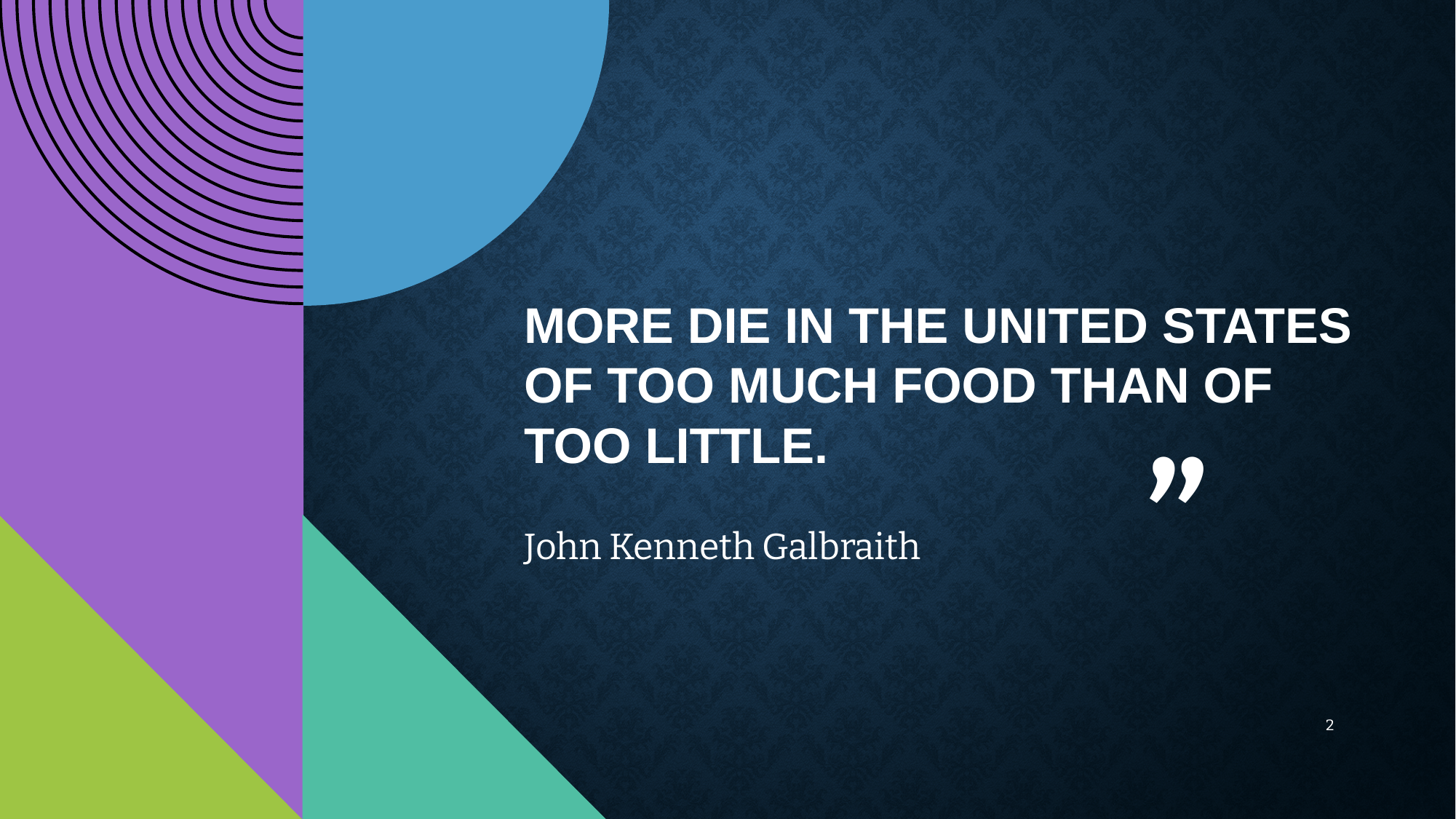

# More die in the United States of too much food than of too little.
”
John Kenneth Galbraith
2